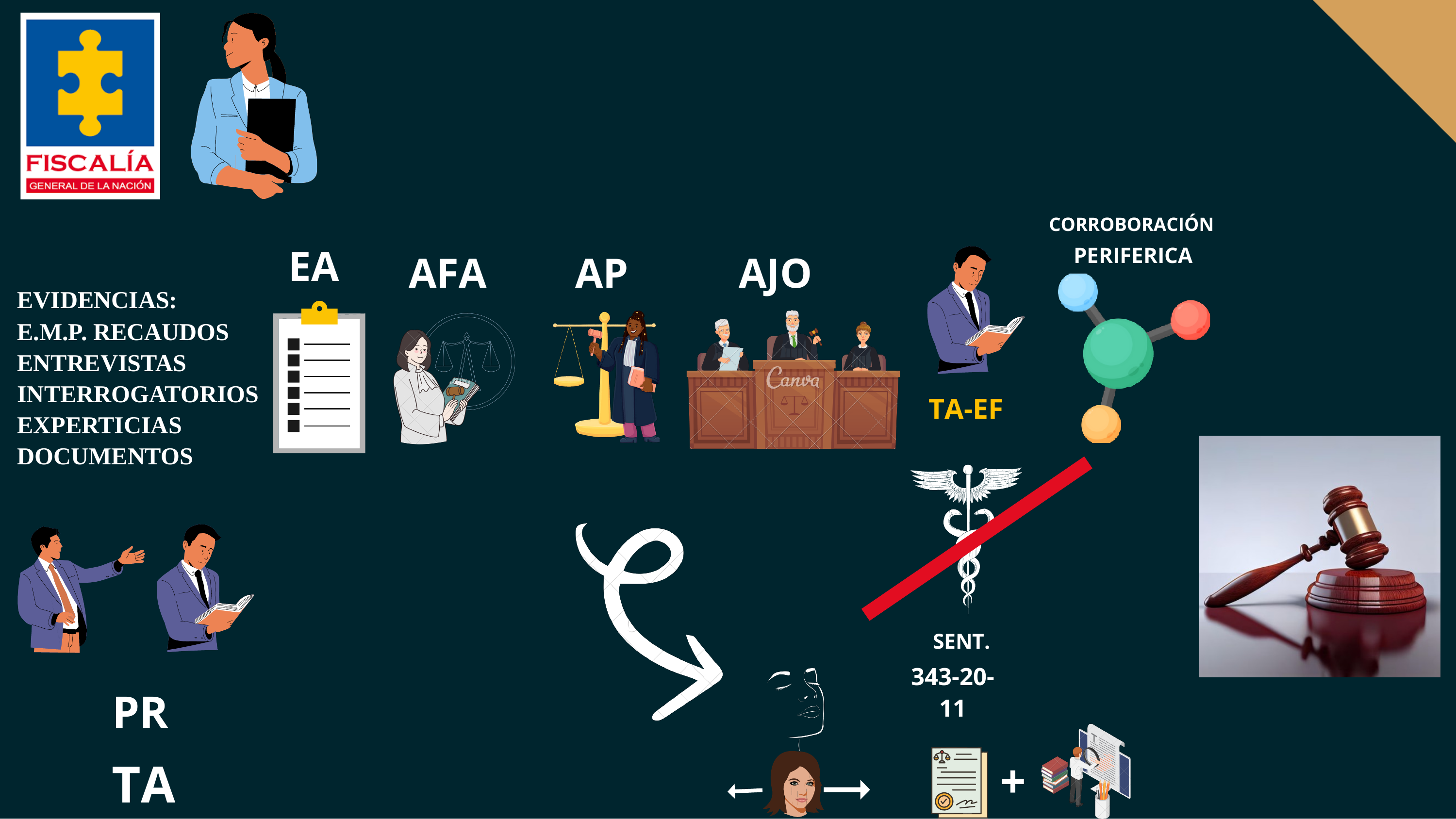

CORROBORACIÓN
PERIFERICA

EA
AFA
AP
AJO

EVIDENCIAS:
E.M.P. RECAUDOS ENTREVISTAS INTERROGATORIOS EXPERTICIAS DOCUMENTOS

TA-EF

SENT.
343-20-11

PR
TA

+